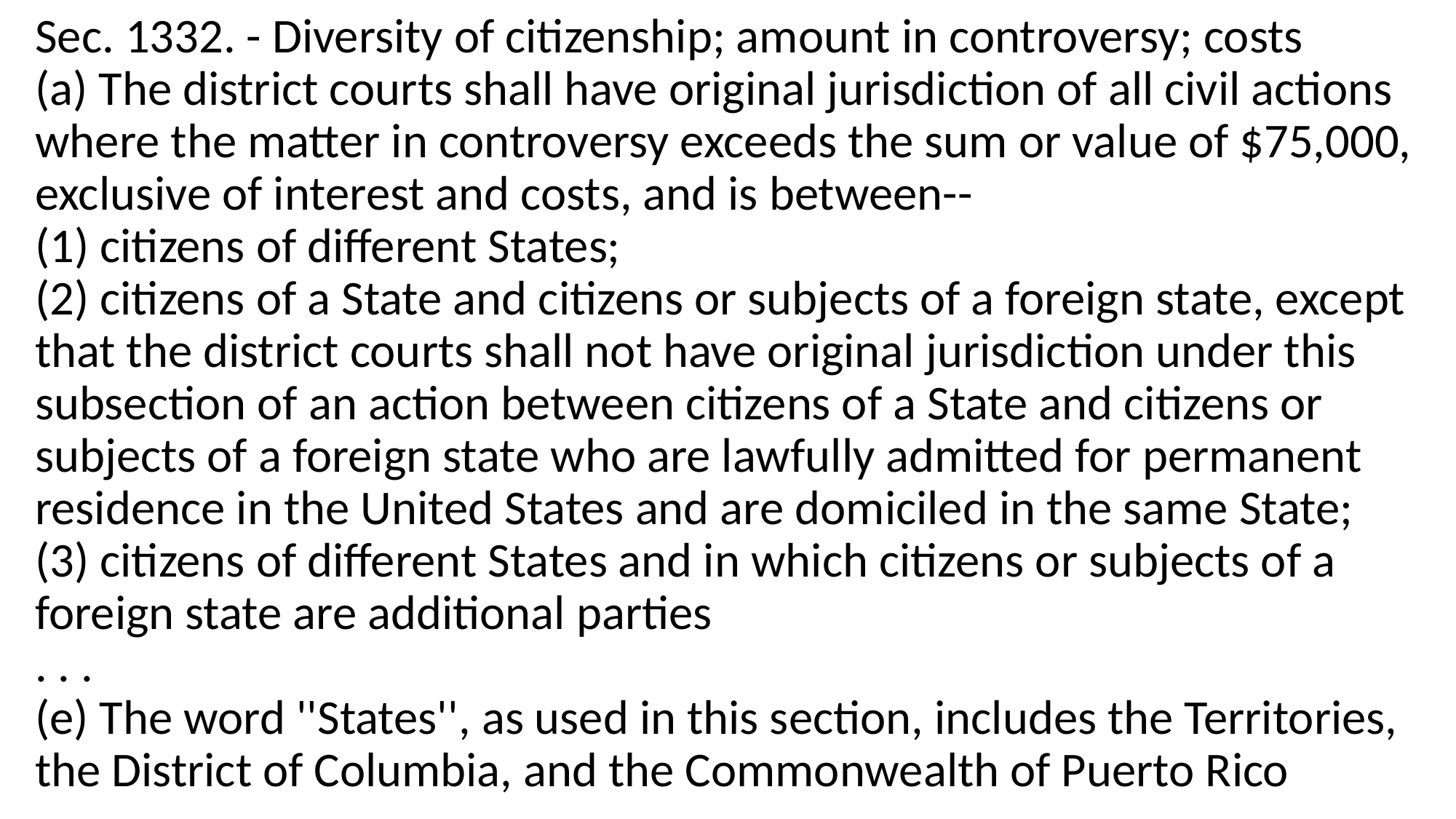

# Sec. 1332. - Diversity of citizenship; amount in controversy; costs (a) The district courts shall have original jurisdiction of all civil actions where the matter in controversy exceeds the sum or value of $75,000, exclusive of interest and costs, and is between-- (1) citizens of different States; (2) citizens of a State and citizens or subjects of a foreign state, except that the district courts shall not have original jurisdiction under this subsection of an action between citizens of a State and citizens or subjects of a foreign state who are lawfully admitted for permanent residence in the United States and are domiciled in the same State; (3) citizens of different States and in which citizens or subjects of a foreign state are additional parties . . . (e) The word ''States'', as used in this section, includes the Territories, the District of Columbia, and the Commonwealth of Puerto Rico